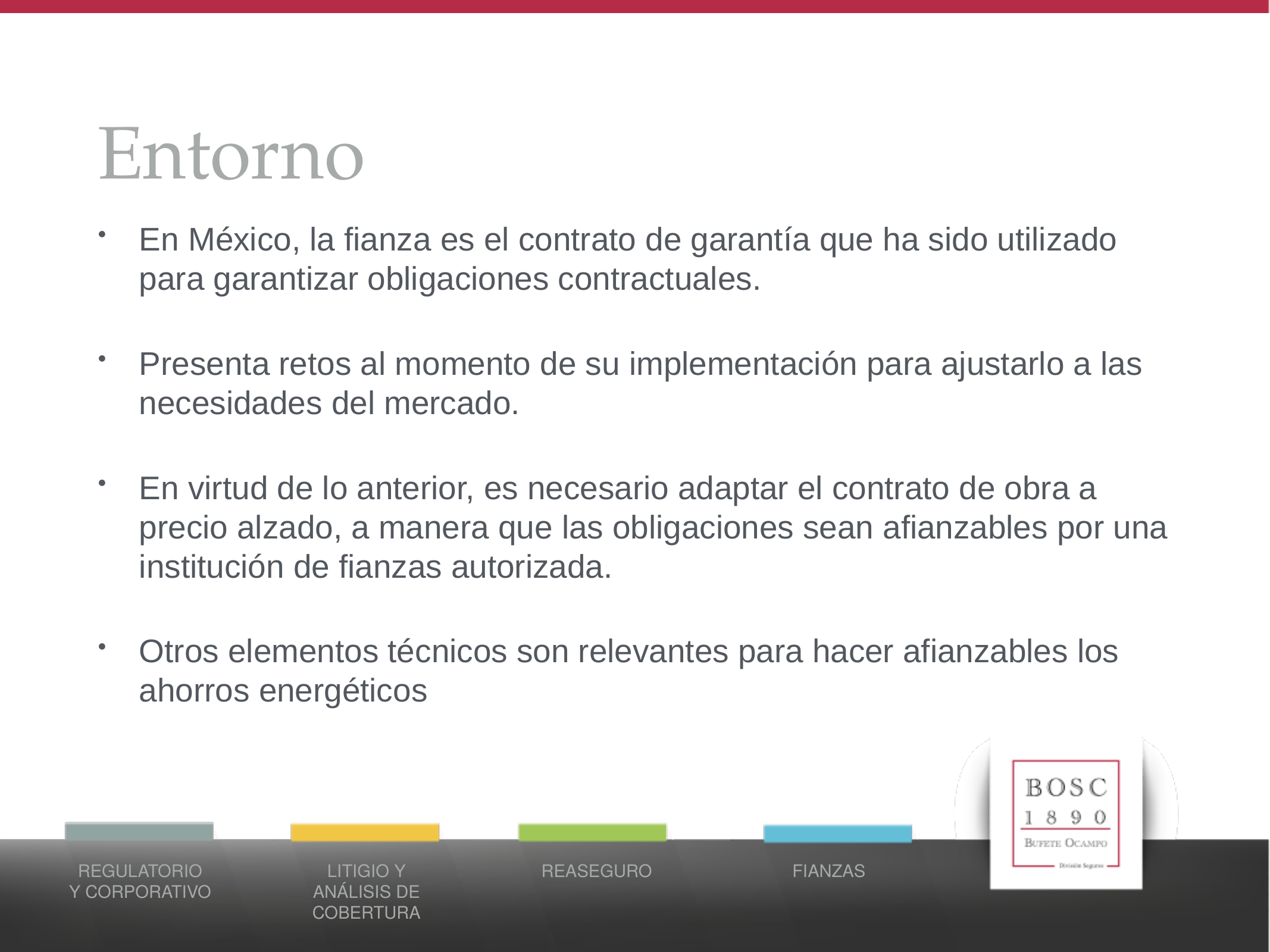

# Entorno
En México, la fianza es el contrato de garantía que ha sido utilizado para garantizar obligaciones contractuales.
Presenta retos al momento de su implementación para ajustarlo a las necesidades del mercado.
En virtud de lo anterior, es necesario adaptar el contrato de obra a precio alzado, a manera que las obligaciones sean afianzables por una institución de fianzas autorizada.
Otros elementos técnicos son relevantes para hacer afianzables los ahorros energéticos